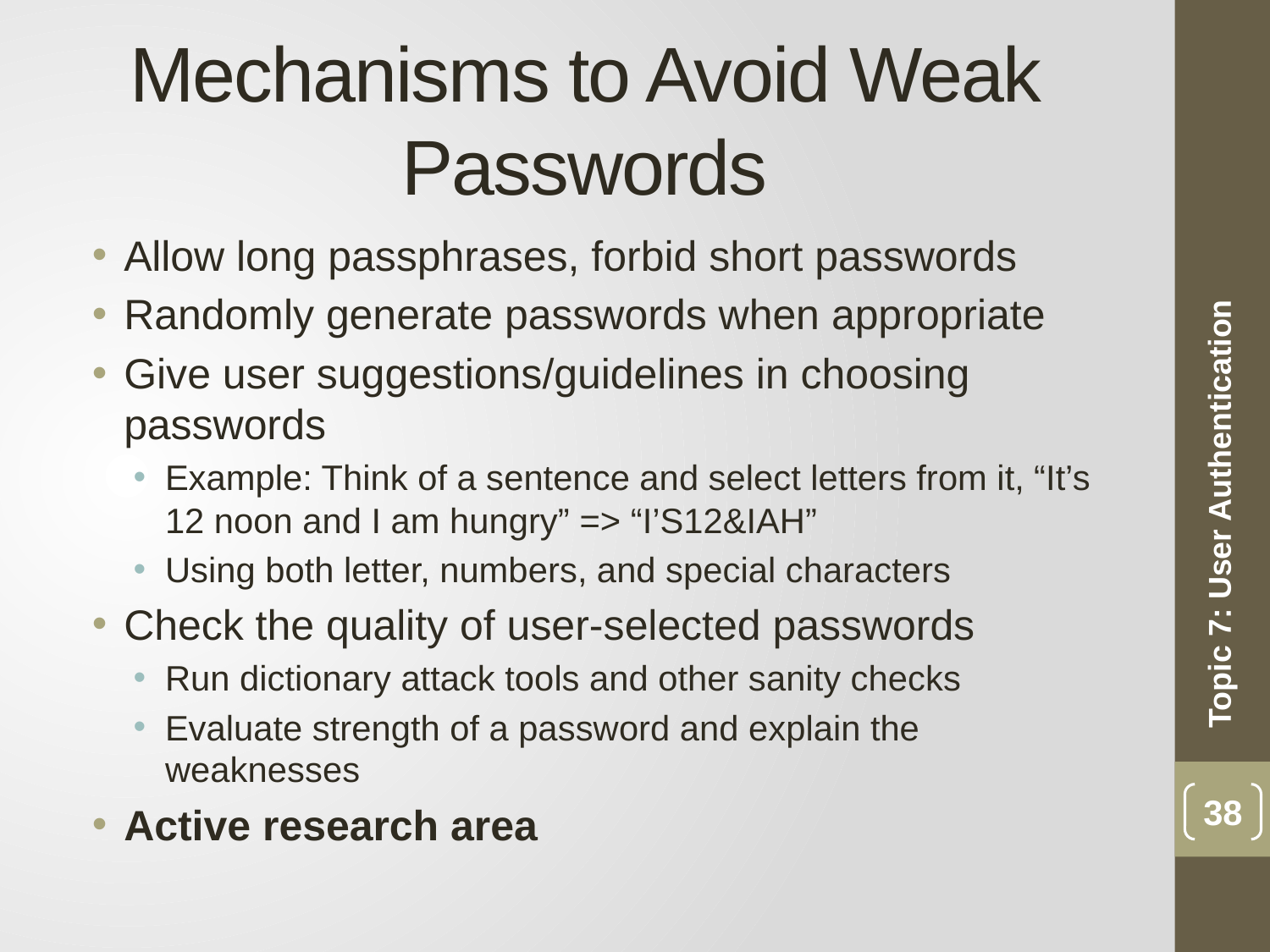

# Mechanisms to Avoid Weak Passwords

Allow long passphrases, forbid short passwords
Randomly generate passwords when appropriate
Give user suggestions/guidelines in choosing passwords
Example: Think of a sentence and select letters from it, “It’s 12 noon and I am hungry” => “I’S12&IAH”
Using both letter, numbers, and special characters
Check the quality of user-selected passwords
Run dictionary attack tools and other sanity checks
Evaluate strength of a password and explain the weaknesses
Active research area

Topic 7: User Authentication
38